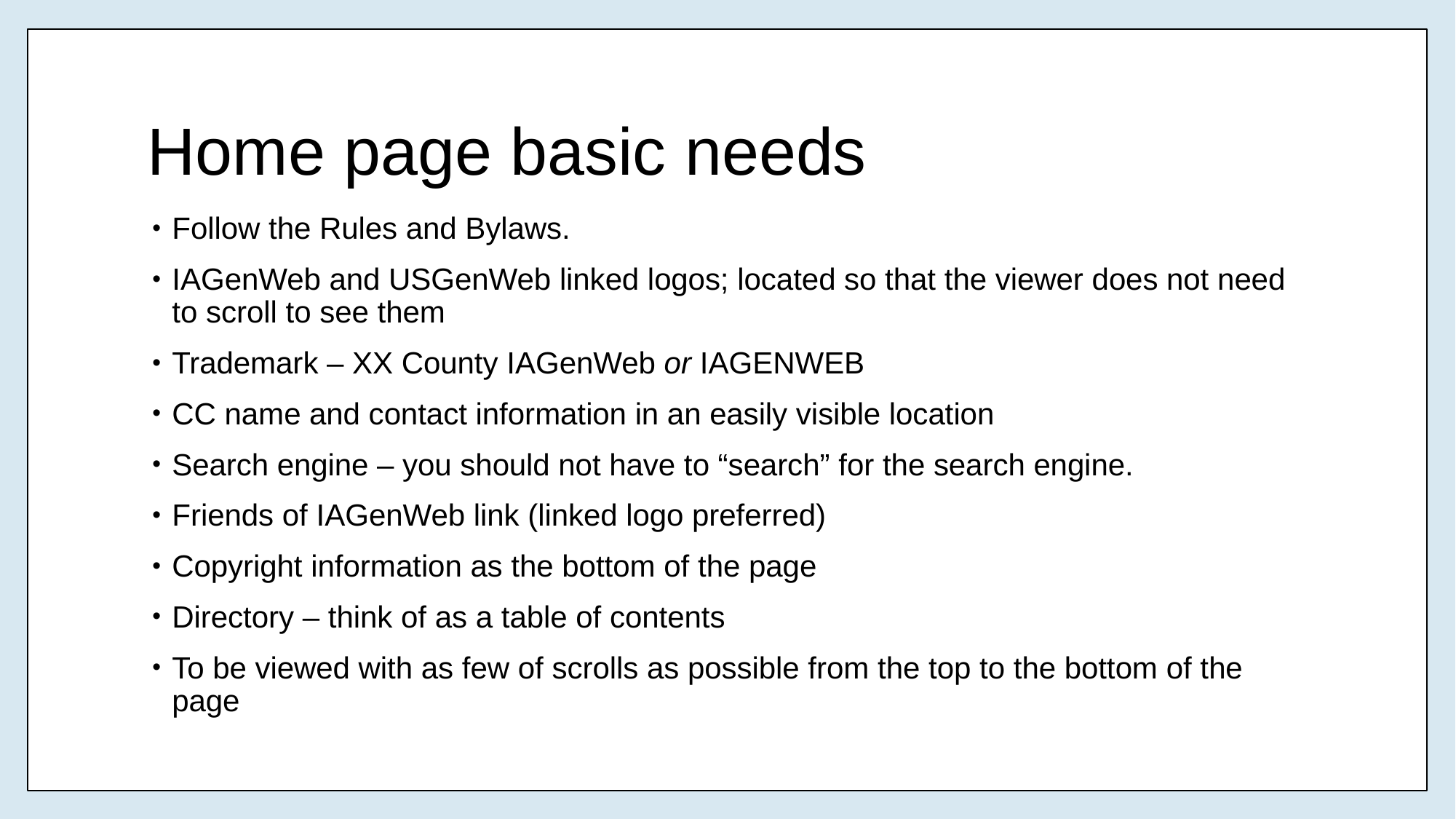

# Home page basic needs
Follow the Rules and Bylaws.
IAGenWeb and USGenWeb linked logos; located so that the viewer does not need to scroll to see them
Trademark – XX County IAGenWeb or IAGENWEB
CC name and contact information in an easily visible location
Search engine – you should not have to “search” for the search engine.
Friends of IAGenWeb link (linked logo preferred)
Copyright information as the bottom of the page
Directory – think of as a table of contents
To be viewed with as few of scrolls as possible from the top to the bottom of the page